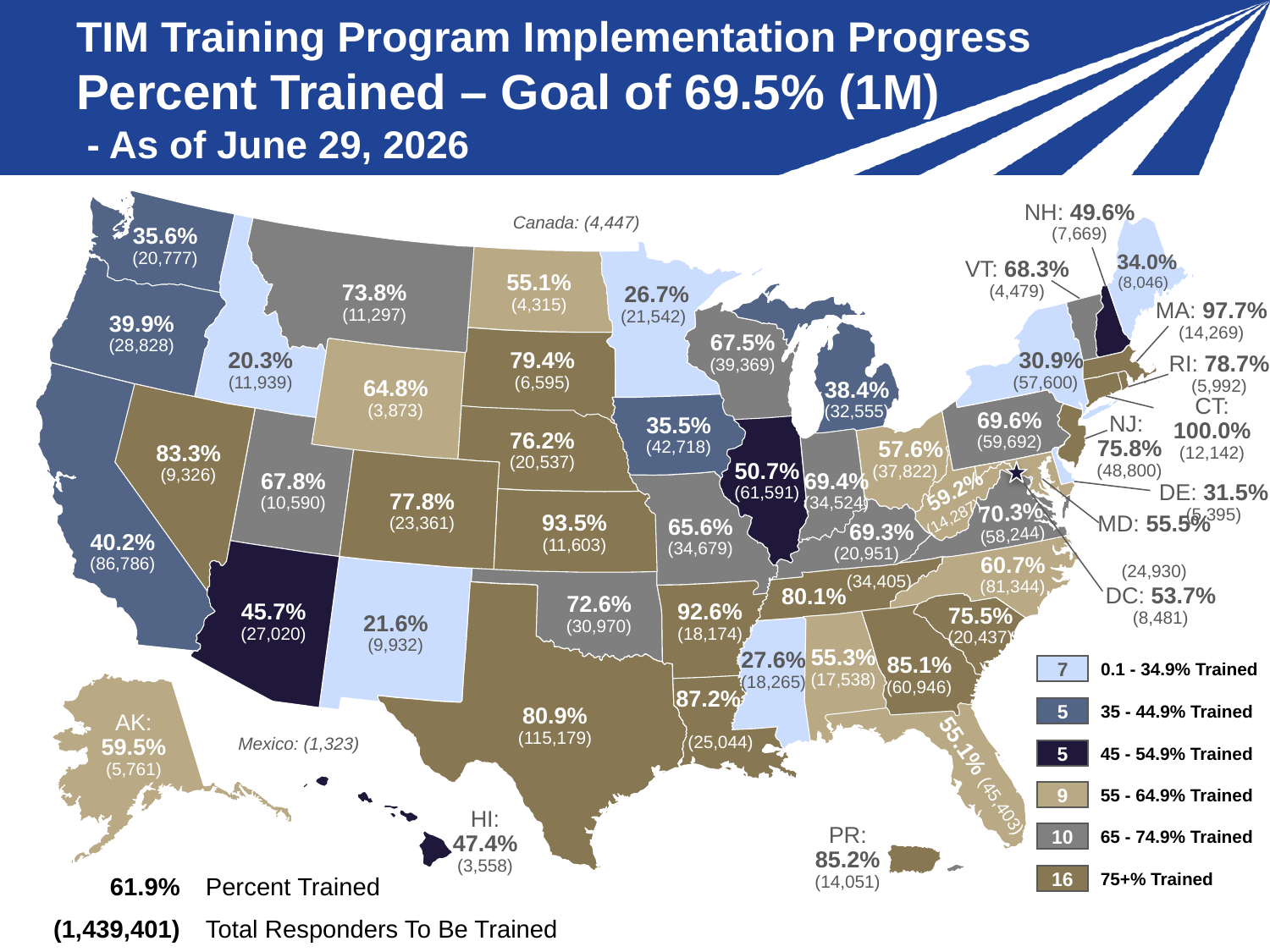

# TIM Training Program Implementation Progress Percent Trained – Goal of 69.5% (1M) - As of June 29, 2026

NH: 49.6%
(7,669)
Canada: (4,447)
35.6%
(20,777)
34.0%
  (8,046)
VT: 68.3%
(4,479)

73.8%
(11,297)
55.1%
(4,315)
 26.7%
(21,542)
MA: 97.7%
(14,269)

39.9%
(28,828)
67.5%
(39,369)
20.3%
(11,939)
79.4%
(6,595)
30.9%
(57,600)
RI: 78.7%
(5,992)
64.8%
(3,873)
38.4%
(32,555)
CT: 100.0%
(12,142)
69.6%
(59,692)
35.5%
(42,718)
NJ:
75.8%
(48,800)

76.2%
(20,537)
57.6%
(37,822)
83.3%
(9,326)
50.7%
(61,591)

67.8%
(10,590)
69.4%
(34,524)
DE: 31.5%
(5,395)
      59.2%
     (14,287)
77.8%
(23,361)
70.3%
(58,244)
93.5%
(11,603)
65.6%
(34,679)
 69.3%
(20,951)

MD: 55.5%
(24,930)
40.2%
(86,786)
60.7%
(81,344)
(34,405)
DC: 53.7%
(8,481)
80.1%
72.6%
(30,970)
45.7%
(27,020)
92.6%
(18,174)
75.5%
(20,437)
21.6%
(9,932)
55.3%
(17,538)
27.6%
(18,265)
85.1%
(60,946)
7
0.1 - 34.9% Trained
87.2%
(25,044)
5
35 - 44.9% Trained
80.9% (115,179)
AK: 59.5%
(5,761)
Mexico: (1,323)
5
45 - 54.9% Trained
55.1% (45,403)
9
55 - 64.9% Trained
HI: 47.4%
(3,558)
10
65 - 74.9% Trained
PR: 85.2%
(14,051)

16
75+% Trained
| 61.9% | Percent Trained |
| --- | --- |
| (1,439,401) | Total Responders To Be Trained |